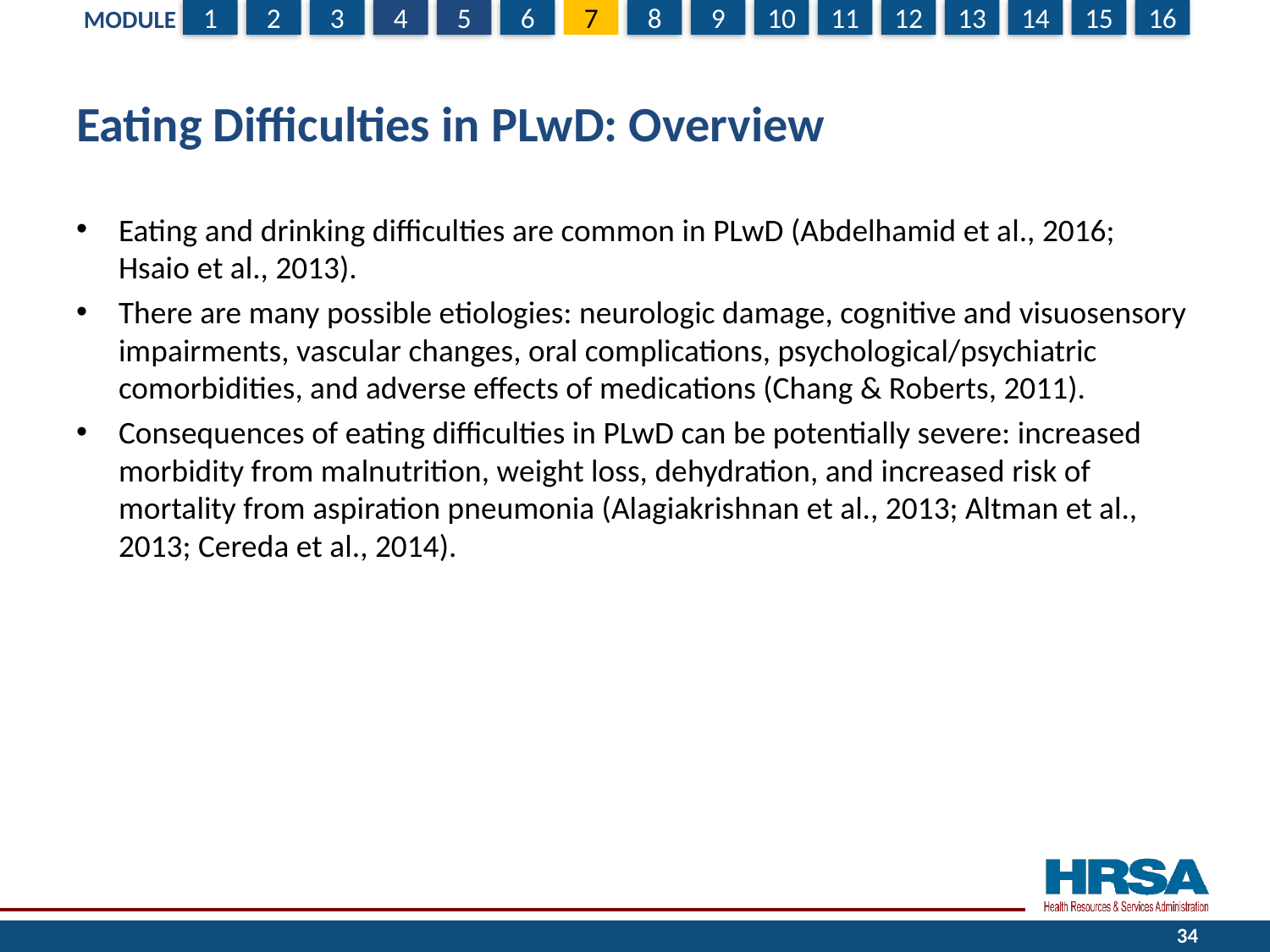

# Eating Difficulties in PLwD: Overview
Eating and drinking difficulties are common in PLwD (Abdelhamid et al., 2016; Hsaio et al., 2013).
There are many possible etiologies: neurologic damage, cognitive and visuosensory impairments, vascular changes, oral complications, psychological/psychiatric comorbidities, and adverse effects of medications (Chang & Roberts, 2011).
Consequences of eating difficulties in PLwD can be potentially severe: increased morbidity from malnutrition, weight loss, dehydration, and increased risk of mortality from aspiration pneumonia (Alagiakrishnan et al., 2013; Altman et al., 2013; Cereda et al., 2014).